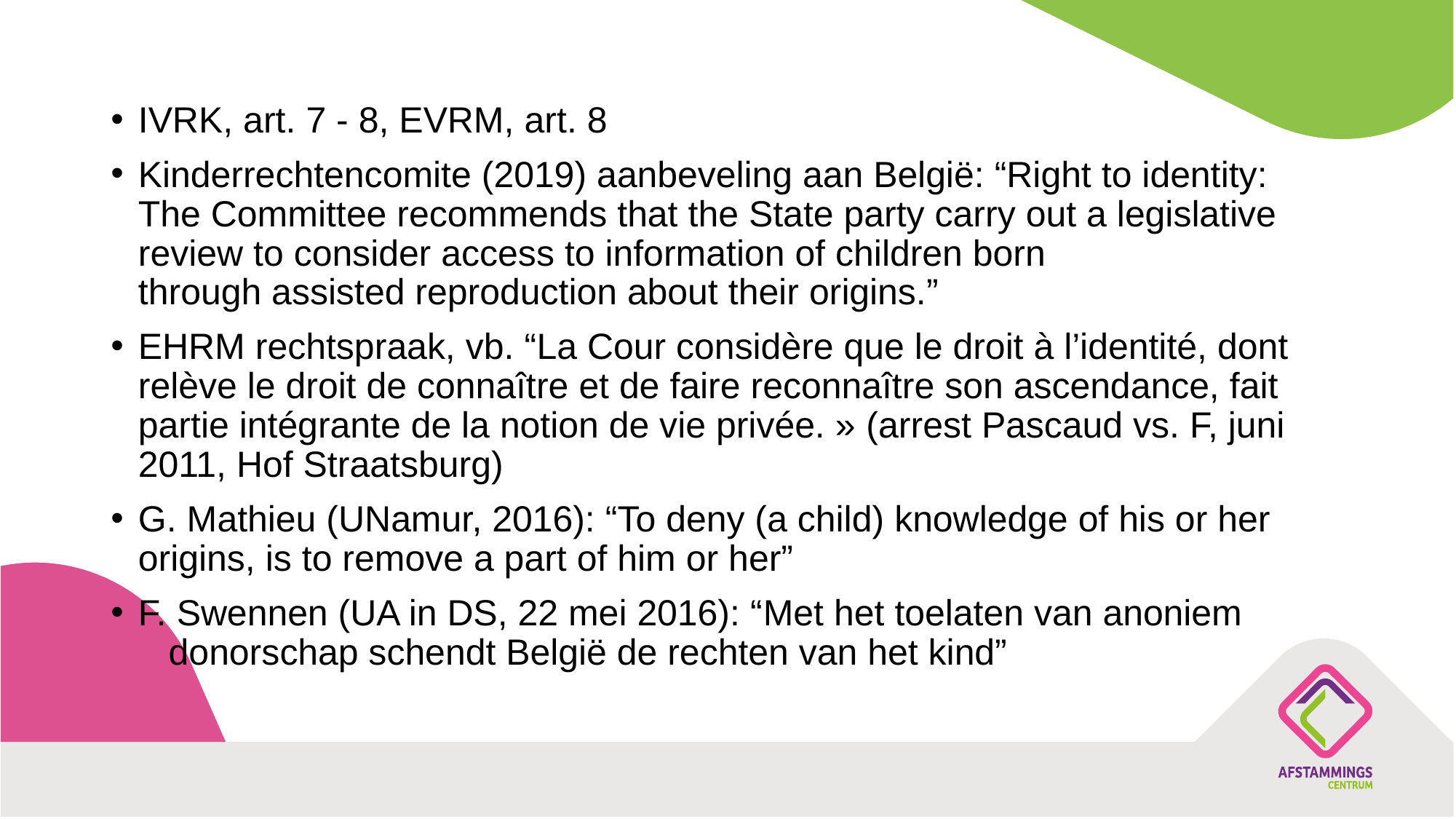

IVRK, art. 7 - 8, EVRM, art. 8
Kinderrechtencomite (2019) aanbeveling aan België: “Right to identity: The Committee recommends that the State party carry out a legislative review to consider access to information of children born through assisted reproduction about their origins.” ​
EHRM rechtspraak, vb. “La Cour considère que le droit à l’identité, dont relève le droit de connaître et de faire reconnaître son ascendance, fait partie intégrante de la notion de vie privée. » (arrest Pascaud vs. F, juni 2011, Hof Straatsburg)
G. Mathieu (UNamur, 2016): “To deny (a child) knowledge of his or her origins, is to remove a part of him or her”
F. Swennen (UA in DS, 22 mei 2016): “Met het toelaten van anoniem           donorschap schendt België de rechten van het kind”